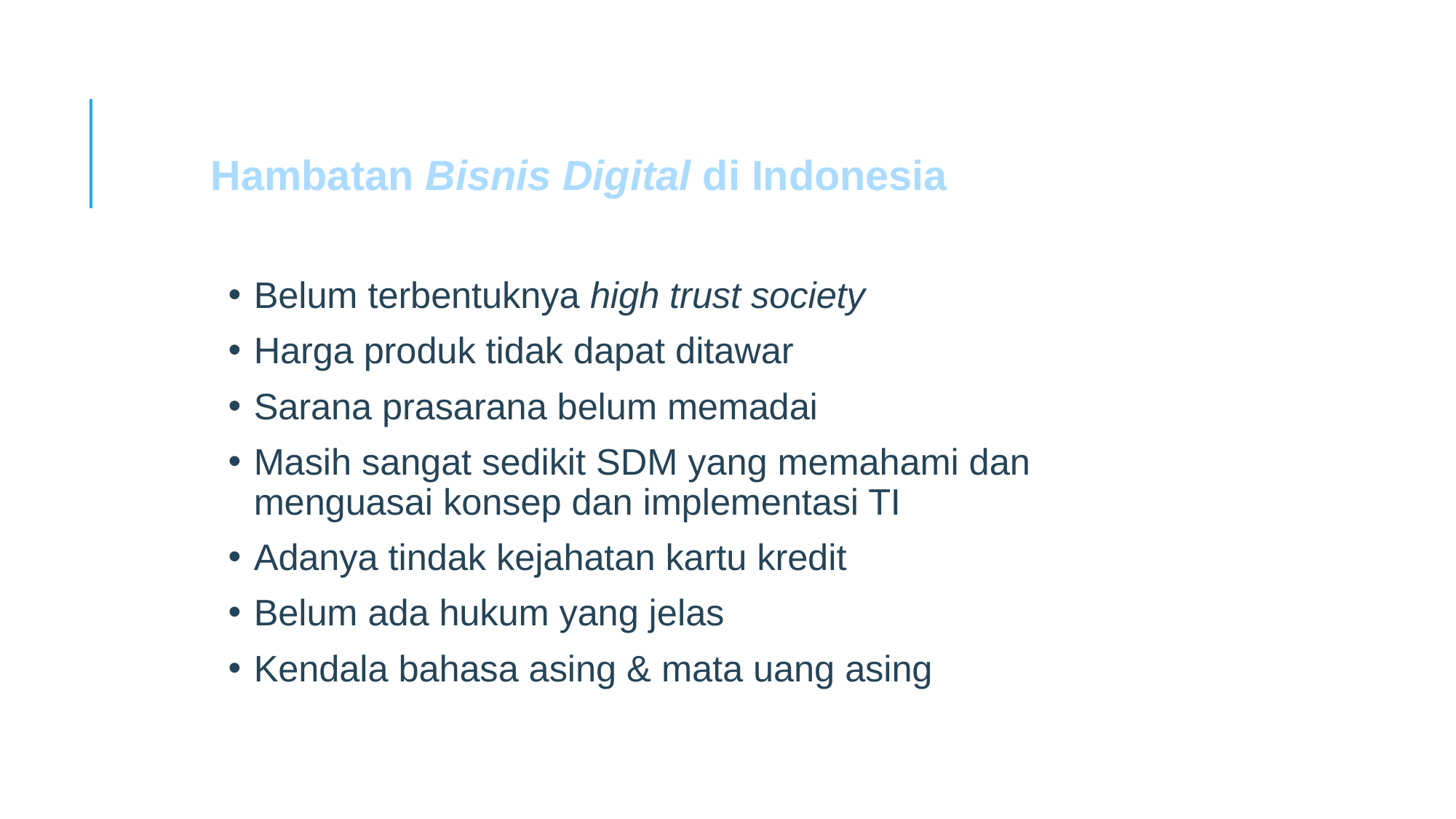

Hambatan Bisnis Digital di Indonesia
Belum terbentuknya high trust society
Harga produk tidak dapat ditawar
Sarana prasarana belum memadai
Masih sangat sedikit SDM yang memahami dan menguasai konsep dan implementasi TI
Adanya tindak kejahatan kartu kredit
Belum ada hukum yang jelas
Kendala bahasa asing & mata uang asing